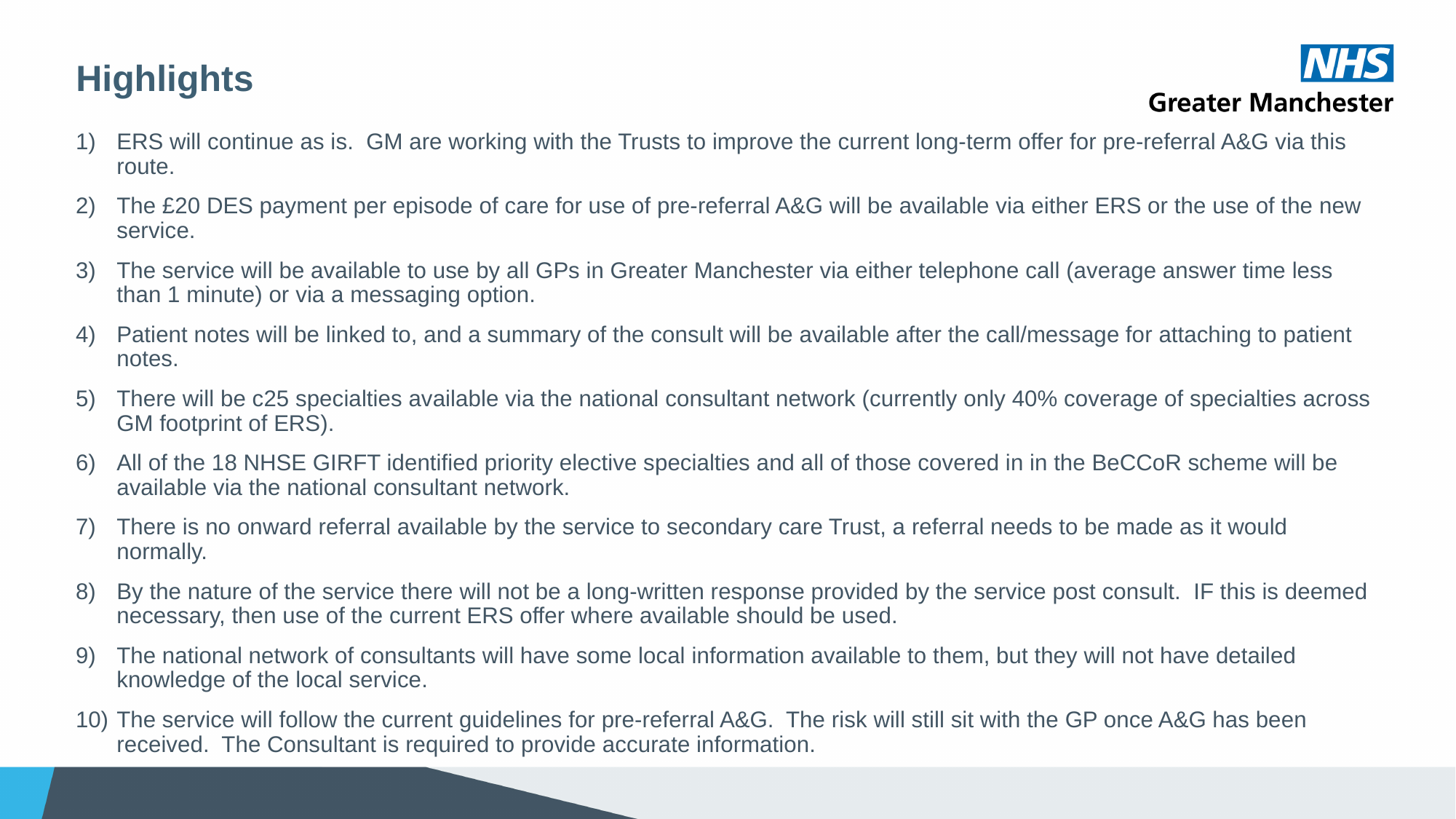

# Highlights
ERS will continue as is.  GM are working with the Trusts to improve the current long-term offer for pre-referral A&G via this route.
The £20 DES payment per episode of care for use of pre-referral A&G will be available via either ERS or the use of the new service.
The service will be available to use by all GPs in Greater Manchester via either telephone call (average answer time less than 1 minute) or via a messaging option.
Patient notes will be linked to, and a summary of the consult will be available after the call/message for attaching to patient notes.
There will be c25 specialties available via the national consultant network (currently only 40% coverage of specialties across GM footprint of ERS).
All of the 18 NHSE GIRFT identified priority elective specialties and all of those covered in in the BeCCoR scheme will be available via the national consultant network.
There is no onward referral available by the service to secondary care Trust, a referral needs to be made as it would normally.
By the nature of the service there will not be a long-written response provided by the service post consult.  IF this is deemed necessary, then use of the current ERS offer where available should be used.
The national network of consultants will have some local information available to them, but they will not have detailed knowledge of the local service.
The service will follow the current guidelines for pre-referral A&G.  The risk will still sit with the GP once A&G has been received.  The Consultant is required to provide accurate information.